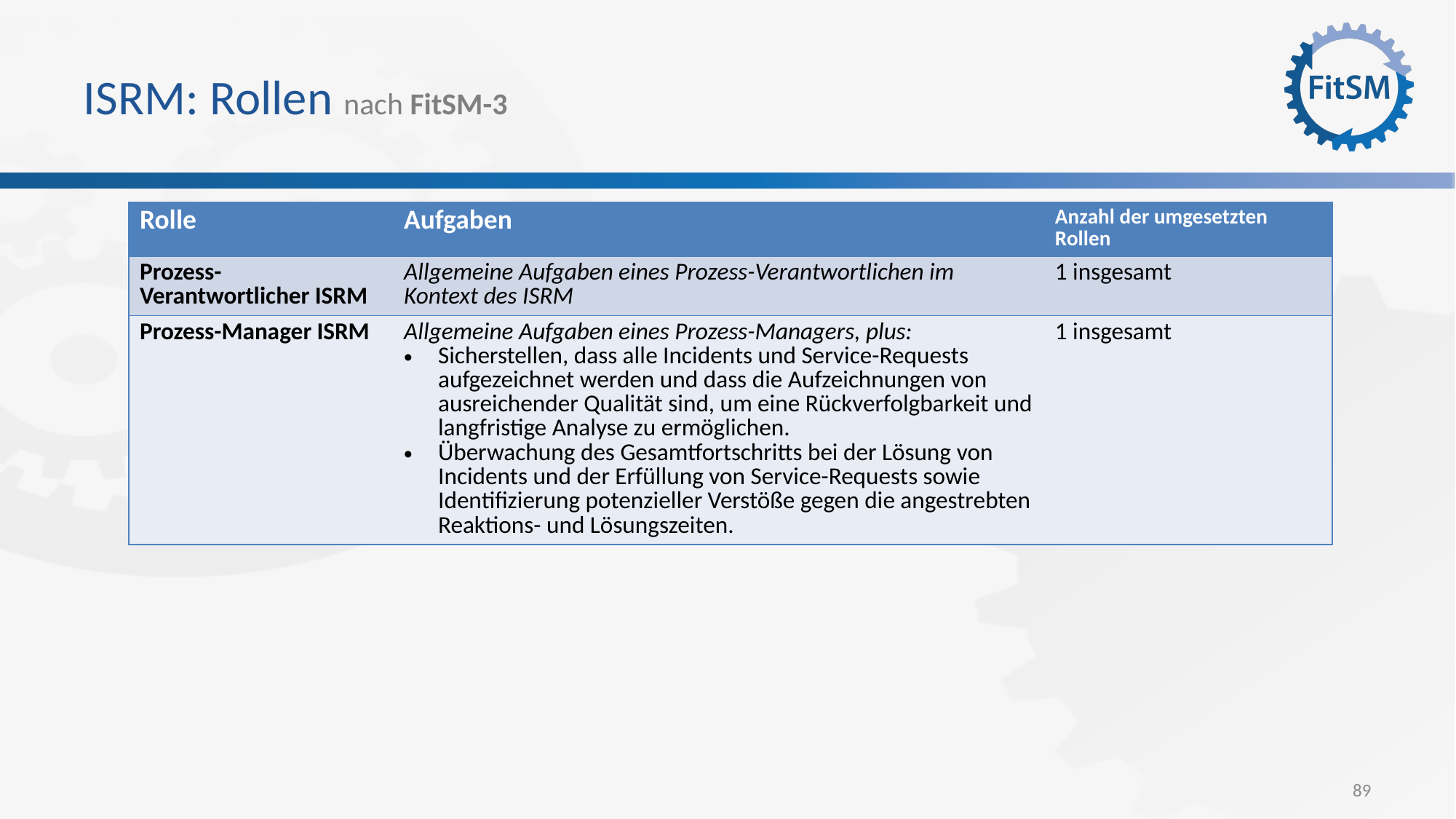

# ISRM: Rollen nach FitSM-3
| Rolle | Aufgaben | Anzahl der umgesetzten Rollen |
| --- | --- | --- |
| Prozess-Verantwortlicher ISRM | Allgemeine Aufgaben eines Prozess-Verantwortlichen im Kontext des ISRM | 1 insgesamt |
| Prozess-Manager ISRM | Allgemeine Aufgaben eines Prozess-Managers, plus: Sicherstellen, dass alle Incidents und Service-Requests aufgezeichnet werden und dass die Aufzeichnungen von ausreichender Qualität sind, um eine Rückverfolgbarkeit und langfristige Analyse zu ermöglichen. Überwachung des Gesamtfortschritts bei der Lösung von Incidents und der Erfüllung von Service-Requests sowie Identifizierung potenzieller Verstöße gegen die angestrebten Reaktions- und Lösungszeiten. | 1 insgesamt |
89